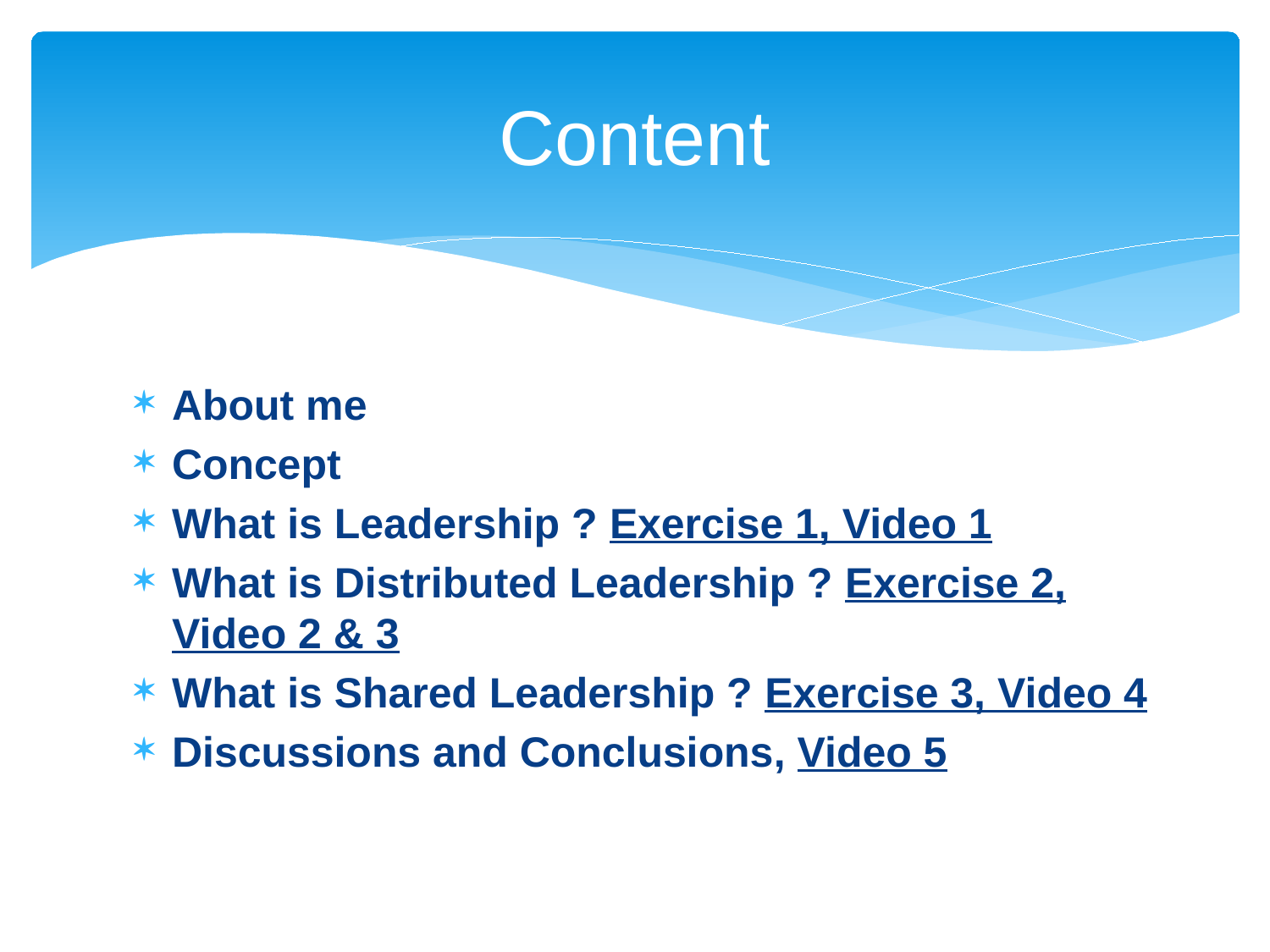

# Content
About me
Concept
What is Leadership ? Exercise 1, Video 1
What is Distributed Leadership ? Exercise 2, Video 2 & 3
What is Shared Leadership ? Exercise 3, Video 4
Discussions and Conclusions, Video 5